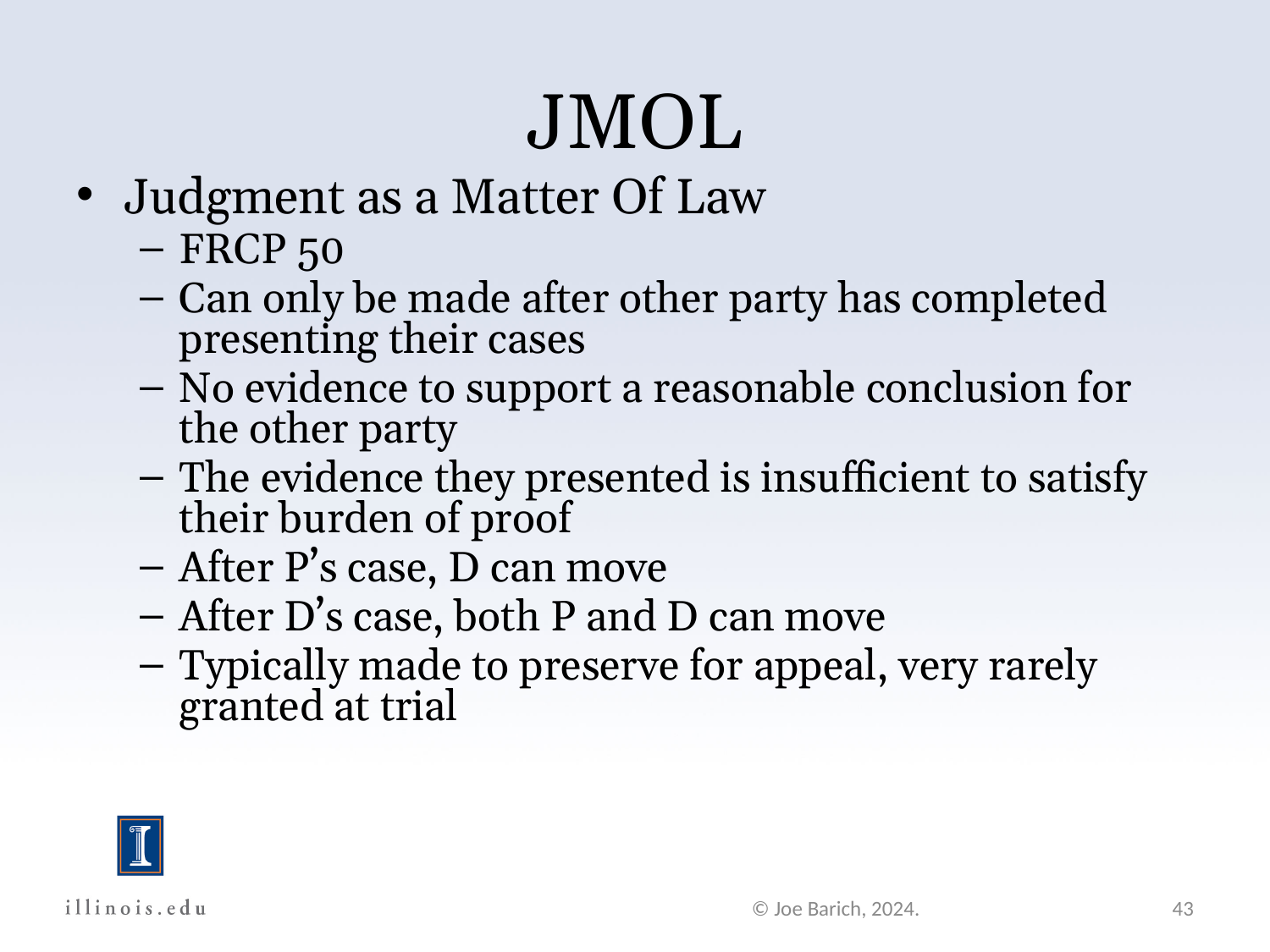

JMOL
Judgment as a Matter Of Law
FRCP 50
Can only be made after other party has completed presenting their cases
No evidence to support a reasonable conclusion for the other party
The evidence they presented is insufficient to satisfy their burden of proof
After P’s case, D can move
After D’s case, both P and D can move
Typically made to preserve for appeal, very rarely granted at trial

© Joe Barich, 2024.
43